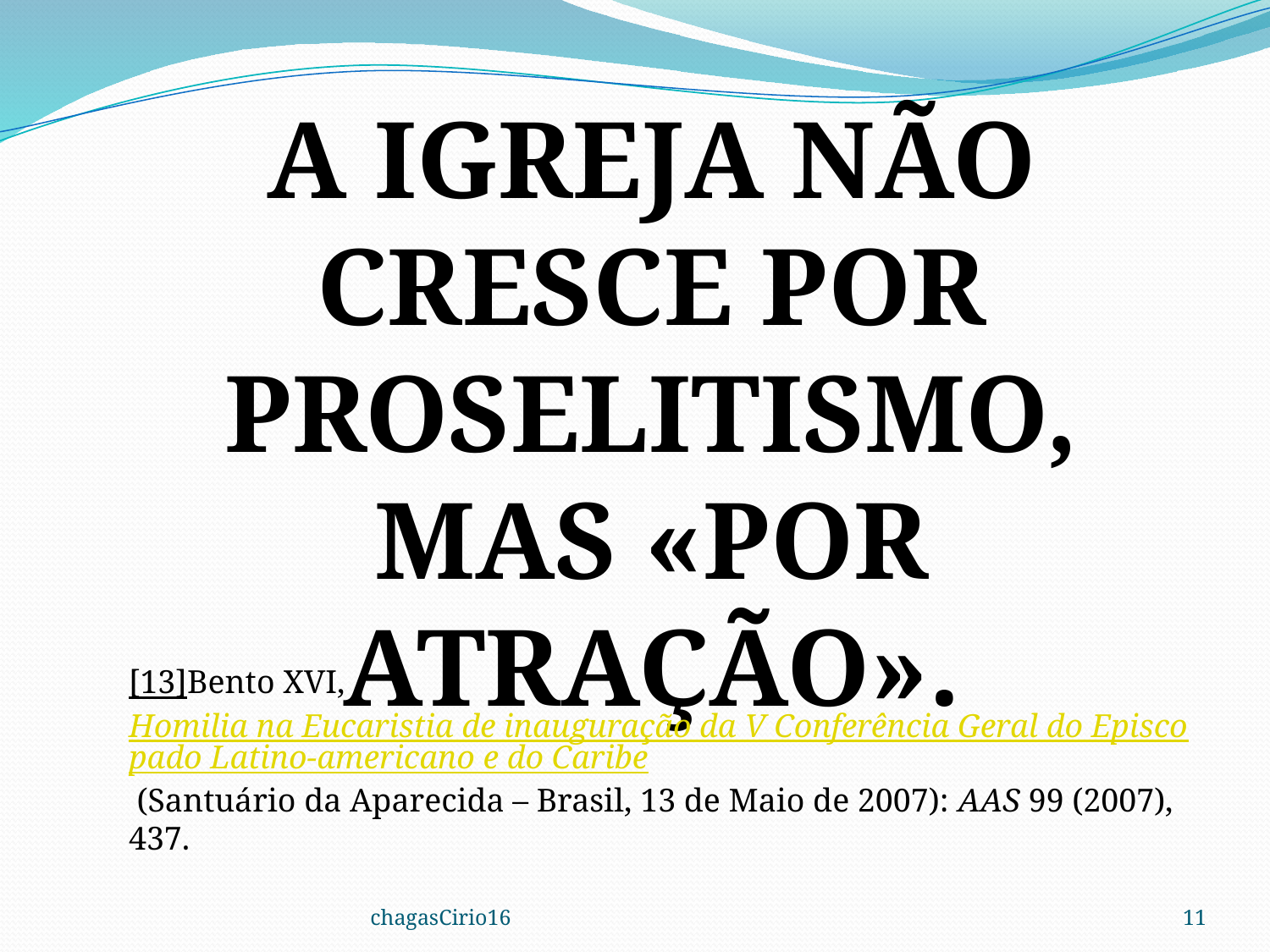

A IGREJA NÃO CRESCE POR PROSELITISMO, MAS «POR ATRAÇÃO».
[13]Bento XVI, Homilia na Eucaristia de inauguração da V Conferência Geral do Episcopado Latino-americano e do Caribe (Santuário da Aparecida – Brasil, 13 de Maio de 2007): AAS 99 (2007), 437.
chagasCirio16
11